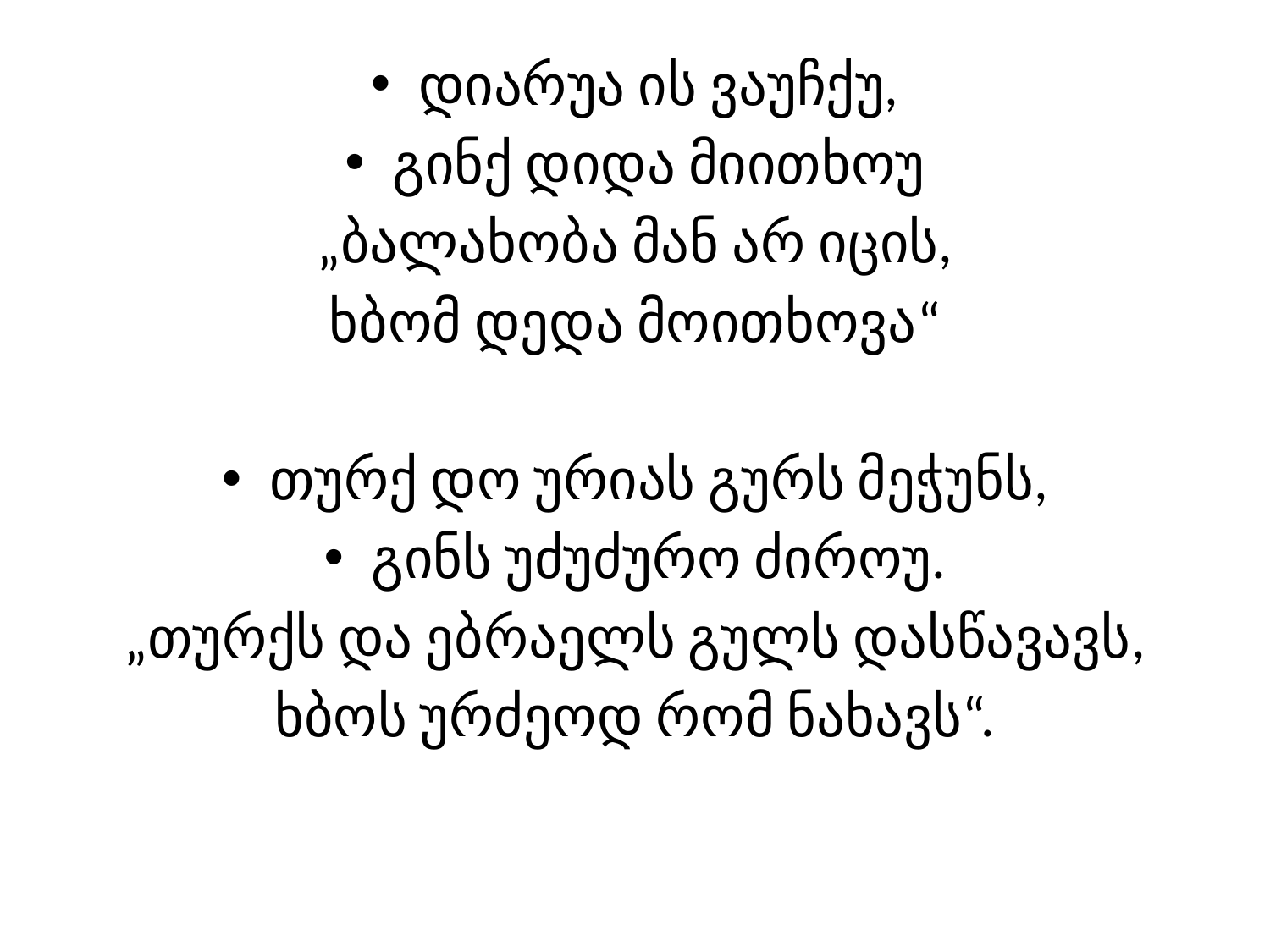

დიარუა ის ვაუჩქუ,
გინქ დიდა მიითხოუ
„ბალახობა მან არ იცის,
ხბომ დედა მოითხოვა“

თურქ დო ურიას გურს მეჭუნს,
გინს უძუძურო ძიროუ.
„თურქს და ებრაელს გულს დასწავავს,
ხბოს ურძეოდ რომ ნახავს“.